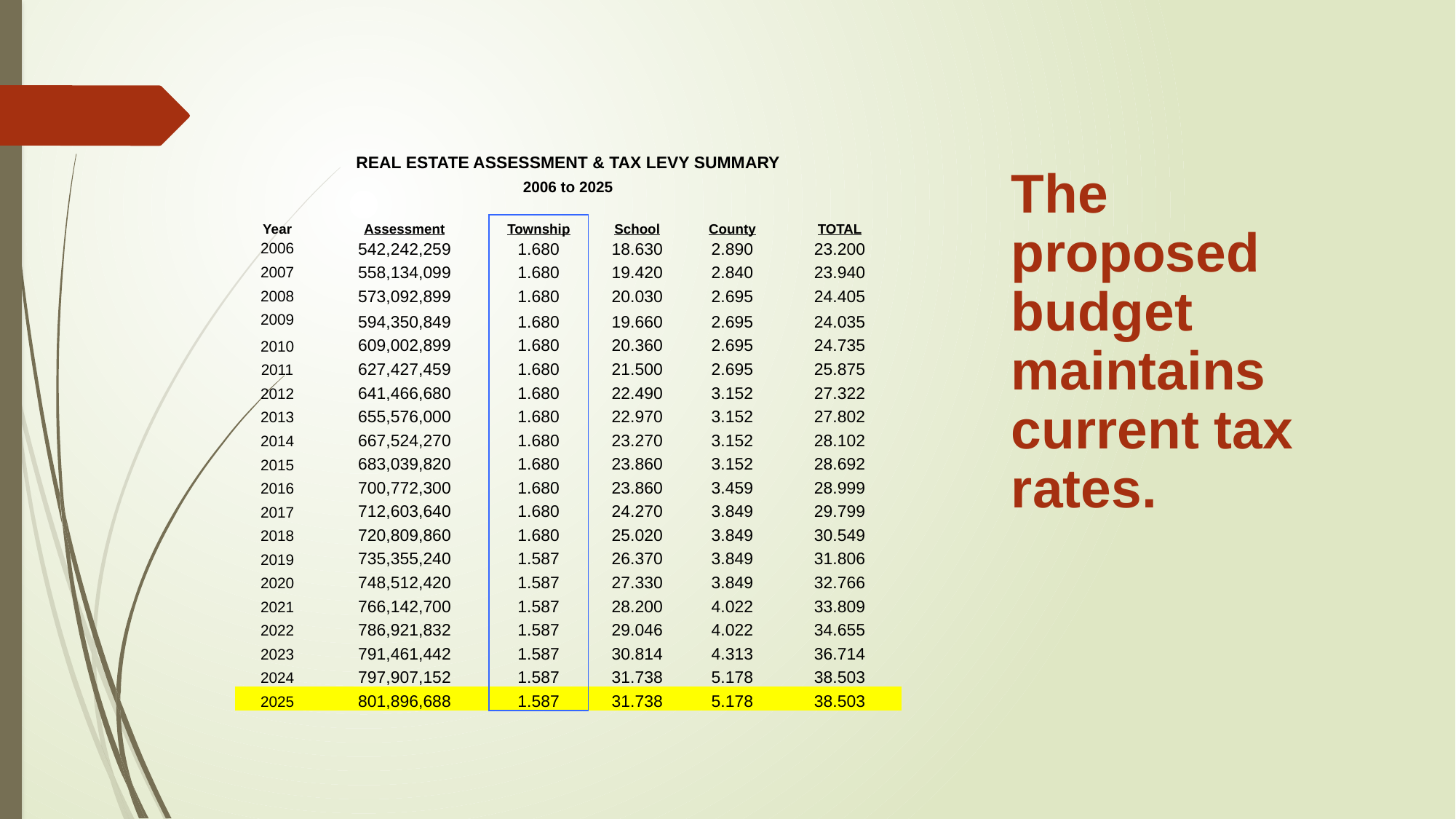

| REAL ESTATE ASSESSMENT & TAX LEVY SUMMARY |  |  |  |  |  |
| --- | --- | --- | --- | --- | --- |
| 2006 to 2025 |  |  |  |  |  |
|  |  |  |  |  |  |
| Year | Assessment | Township | School | County | TOTAL |
| 2006 | 542,242,259 | 1.680 | 18.630 | 2.890 | 23.200 |
| 2007 | 558,134,099 | 1.680 | 19.420 | 2.840 | 23.940 |
| 2008 | 573,092,899 | 1.680 | 20.030 | 2.695 | 24.405 |
| 2009 | 594,350,849 | 1.680 | 19.660 | 2.695 | 24.035 |
| 2010 | 609,002,899 | 1.680 | 20.360 | 2.695 | 24.735 |
| 2011 | 627,427,459 | 1.680 | 21.500 | 2.695 | 25.875 |
| 2012 | 641,466,680 | 1.680 | 22.490 | 3.152 | 27.322 |
| 2013 | 655,576,000 | 1.680 | 22.970 | 3.152 | 27.802 |
| 2014 | 667,524,270 | 1.680 | 23.270 | 3.152 | 28.102 |
| 2015 | 683,039,820 | 1.680 | 23.860 | 3.152 | 28.692 |
| 2016 | 700,772,300 | 1.680 | 23.860 | 3.459 | 28.999 |
| 2017 | 712,603,640 | 1.680 | 24.270 | 3.849 | 29.799 |
| 2018 | 720,809,860 | 1.680 | 25.020 | 3.849 | 30.549 |
| 2019 | 735,355,240 | 1.587 | 26.370 | 3.849 | 31.806 |
| 2020 | 748,512,420 | 1.587 | 27.330 | 3.849 | 32.766 |
| 2021 | 766,142,700 | 1.587 | 28.200 | 4.022 | 33.809 |
| 2022 | 786,921,832 | 1.587 | 29.046 | 4.022 | 34.655 |
| 2023 | 791,461,442 | 1.587 | 30.814 | 4.313 | 36.714 |
| 2024 | 797,907,152 | 1.587 | 31.738 | 5.178 | 38.503 |
| 2025 | 801,896,688 | 1.587 | 31.738 | 5.178 | 38.503 |
The proposed budget maintains current tax rates.